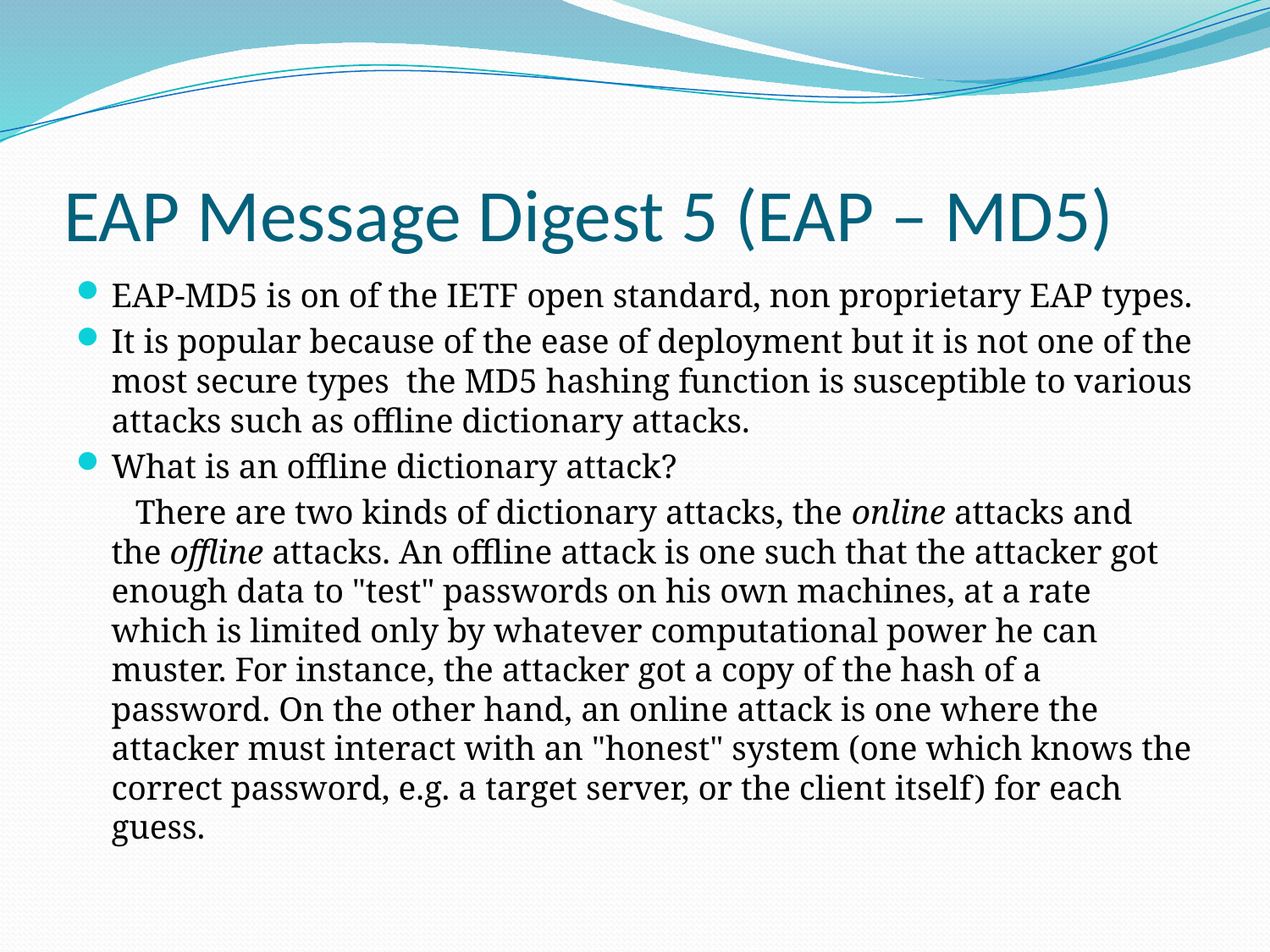

# EAP Message Digest 5 (EAP – MD5)
EAP-MD5 is on of the IETF open standard, non proprietary EAP types.
It is popular because of the ease of deployment but it is not one of the most secure types  the MD5 hashing function is susceptible to various attacks such as offline dictionary attacks.
What is an offline dictionary attack?
       There are two kinds of dictionary attacks, the online attacks and the offline attacks. An offline attack is one such that the attacker got enough data to "test" passwords on his own machines, at a rate which is limited only by whatever computational power he can muster. For instance, the attacker got a copy of the hash of a password. On the other hand, an online attack is one where the attacker must interact with an "honest" system (one which knows the correct password, e.g. a target server, or the client itself) for each guess.